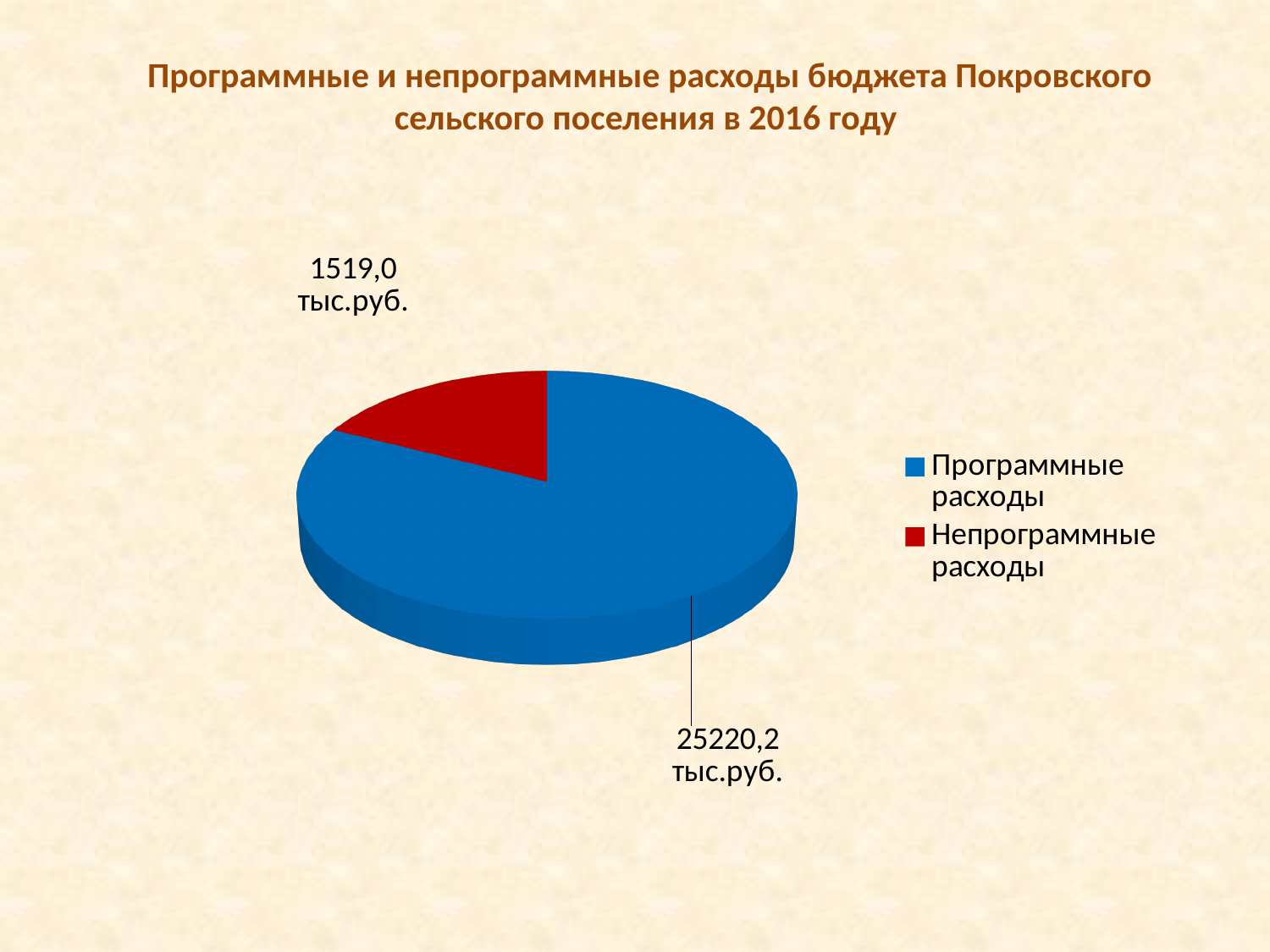

Программные и непрограммные расходы бюджета Покровского сельского поселения в 2016 году

[unsupported chart]